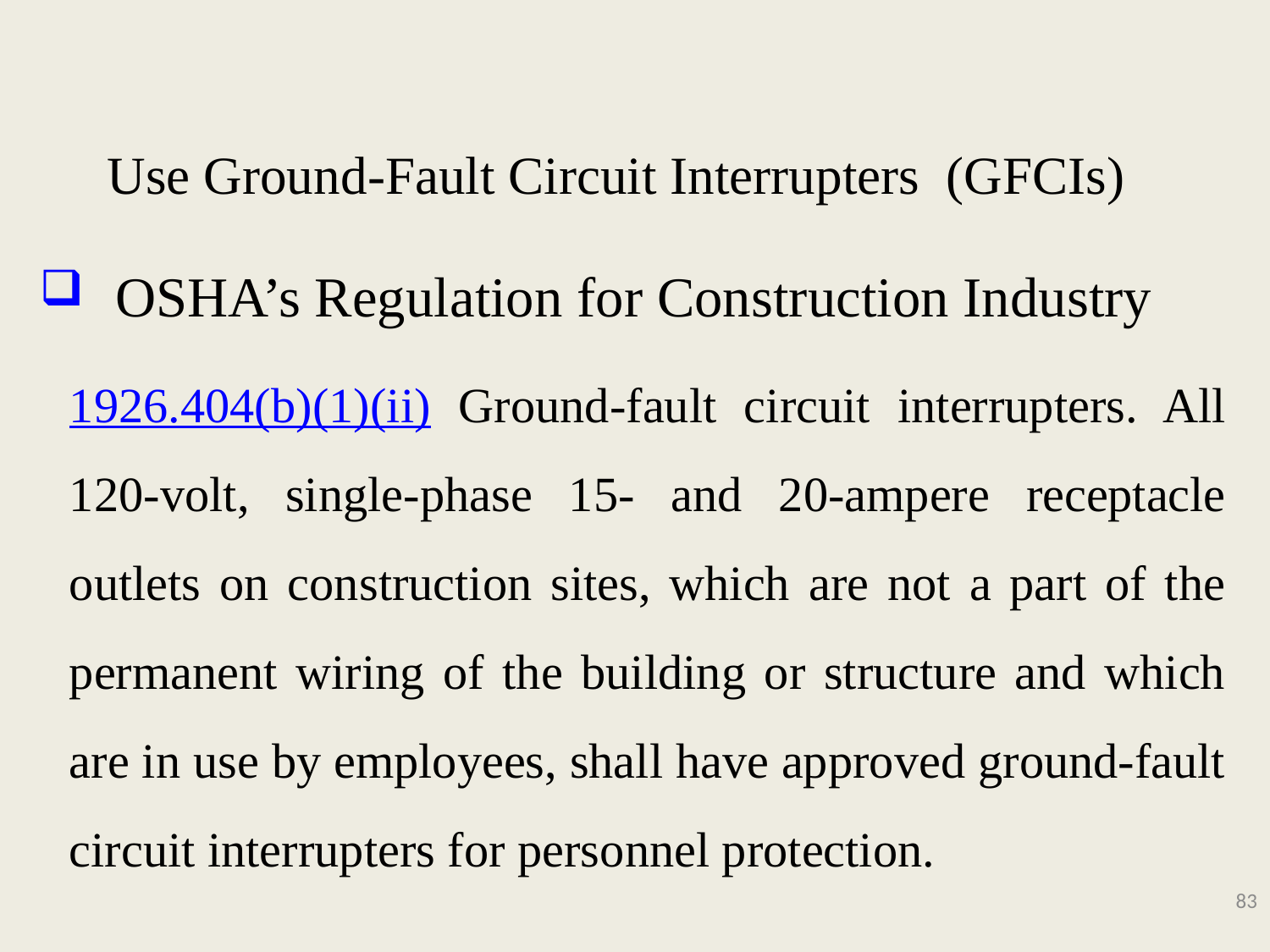

# Use Ground-Fault Circuit Interrupters  (GFCIs)
 OSHA’s Regulation for Construction Industry
1926.404(b)(1)(ii) Ground-fault circuit interrupters. All 120-volt, single-phase 15- and 20-ampere receptacle outlets on construction sites, which are not a part of the permanent wiring of the building or structure and which are in use by employees, shall have approved ground-fault circuit interrupters for personnel protection.
83